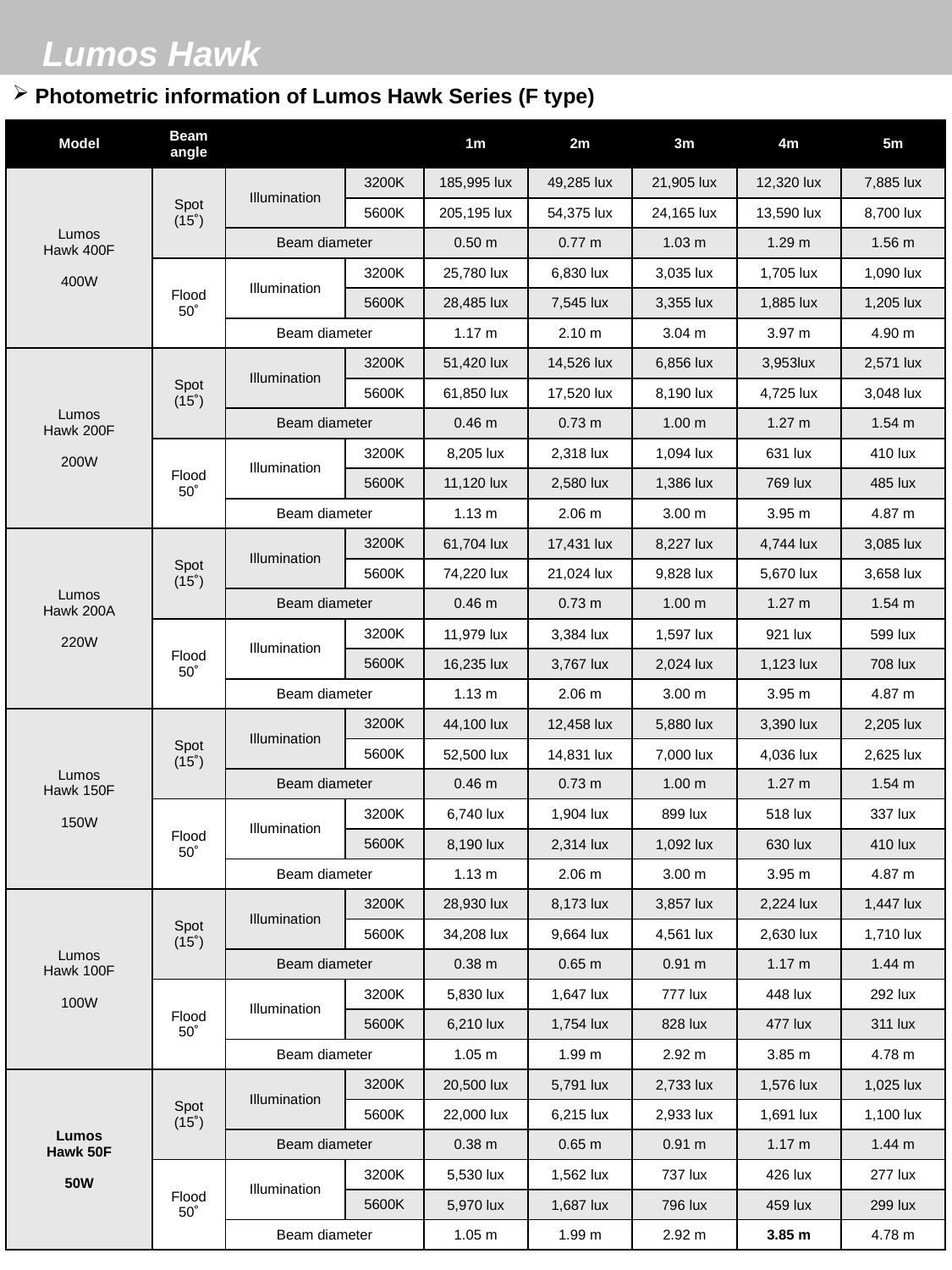

Photometric information of Lumos Hawk Series (F type)
| Model | Beam angle |  |  | 1m | 2m | 3m | 4m | 5m |
| --- | --- | --- | --- | --- | --- | --- | --- | --- |
| Lumos Hawk 400F 400W | Spot (15˚) | Illumination | 3200K | 185,995 lux | 49,285 lux | 21,905 lux | 12,320 lux | 7,885 lux |
|  |  |  | 5600K | 205,195 lux | 54,375 lux | 24,165 lux | 13,590 lux | 8,700 lux |
|  |  | Beam diameter |  | 0.50 m | 0.77 m | 1.03 m | 1.29 m | 1.56 m |
|  | Flood 50˚ | Illumination | 3200K | 25,780 lux | 6,830 lux | 3,035 lux | 1,705 lux | 1,090 lux |
|  |  |  | 5600K | 28,485 lux | 7,545 lux | 3,355 lux | 1,885 lux | 1,205 lux |
|  |  | Beam diameter |  | 1.17 m | 2.10 m | 3.04 m | 3.97 m | 4.90 m |
| Lumos Hawk 200F 200W | Spot (15˚) | Illumination | 3200K | 51,420 lux | 14,526 lux | 6,856 lux | 3,953lux | 2,571 lux |
|  |  |  | 5600K | 61,850 lux | 17,520 lux | 8,190 lux | 4,725 lux | 3,048 lux |
|  |  | Beam diameter |  | 0.46 m | 0.73 m | 1.00 m | 1.27 m | 1.54 m |
|  | Flood 50˚ | Illumination | 3200K | 8,205 lux | 2,318 lux | 1,094 lux | 631 lux | 410 lux |
|  |  |  | 5600K | 11,120 lux | 2,580 lux | 1,386 lux | 769 lux | 485 lux |
|  |  | Beam diameter |  | 1.13 m | 2.06 m | 3.00 m | 3.95 m | 4.87 m |
| Lumos Hawk 200A 220W | Spot (15˚) | Illumination | 3200K | 61,704 lux | 17,431 lux | 8,227 lux | 4,744 lux | 3,085 lux |
|  |  |  | 5600K | 74,220 lux | 21,024 lux | 9,828 lux | 5,670 lux | 3,658 lux |
|  |  | Beam diameter |  | 0.46 m | 0.73 m | 1.00 m | 1.27 m | 1.54 m |
|  | Flood 50˚ | Illumination | 3200K | 11,979 lux | 3,384 lux | 1,597 lux | 921 lux | 599 lux |
|  |  |  | 5600K | 16,235 lux | 3,767 lux | 2,024 lux | 1,123 lux | 708 lux |
|  |  | Beam diameter |  | 1.13 m | 2.06 m | 3.00 m | 3.95 m | 4.87 m |
| Lumos Hawk 150F 150W | Spot (15˚) | Illumination | 3200K | 44,100 lux | 12,458 lux | 5,880 lux | 3,390 lux | 2,205 lux |
|  |  |  | 5600K | 52,500 lux | 14,831 lux | 7,000 lux | 4,036 lux | 2,625 lux |
|  |  | Beam diameter |  | 0.46 m | 0.73 m | 1.00 m | 1.27 m | 1.54 m |
|  | Flood 50˚ | Illumination | 3200K | 6,740 lux | 1,904 lux | 899 lux | 518 lux | 337 lux |
|  |  |  | 5600K | 8,190 lux | 2,314 lux | 1,092 lux | 630 lux | 410 lux |
|  |  | Beam diameter |  | 1.13 m | 2.06 m | 3.00 m | 3.95 m | 4.87 m |
| Lumos Hawk 100F 100W | Spot (15˚) | Illumination | 3200K | 28,930 lux | 8,173 lux | 3,857 lux | 2,224 lux | 1,447 lux |
|  |  |  | 5600K | 34,208 lux | 9,664 lux | 4,561 lux | 2,630 lux | 1,710 lux |
|  |  | Beam diameter |  | 0.38 m | 0.65 m | 0.91 m | 1.17 m | 1.44 m |
|  | Flood 50˚ | Illumination | 3200K | 5,830 lux | 1,647 lux | 777 lux | 448 lux | 292 lux |
|  |  |  | 5600K | 6,210 lux | 1,754 lux | 828 lux | 477 lux | 311 lux |
|  |  | Beam diameter |  | 1.05 m | 1.99 m | 2.92 m | 3.85 m | 4.78 m |
| Lumos Hawk 50F 50W | Spot (15˚) | Illumination | 3200K | 20,500 lux | 5,791 lux | 2,733 lux | 1,576 lux | 1,025 lux |
|  |  |  | 5600K | 22,000 lux | 6,215 lux | 2,933 lux | 1,691 lux | 1,100 lux |
|  |  | Beam diameter |  | 0.38 m | 0.65 m | 0.91 m | 1.17 m | 1.44 m |
|  | Flood 50˚ | Illumination | 3200K | 5,530 lux | 1,562 lux | 737 lux | 426 lux | 277 lux |
|  |  |  | 5600K | 5,970 lux | 1,687 lux | 796 lux | 459 lux | 299 lux |
|  |  | Beam diameter |  | 1.05 m | 1.99 m | 2.92 m | 3.85 m | 4.78 m |